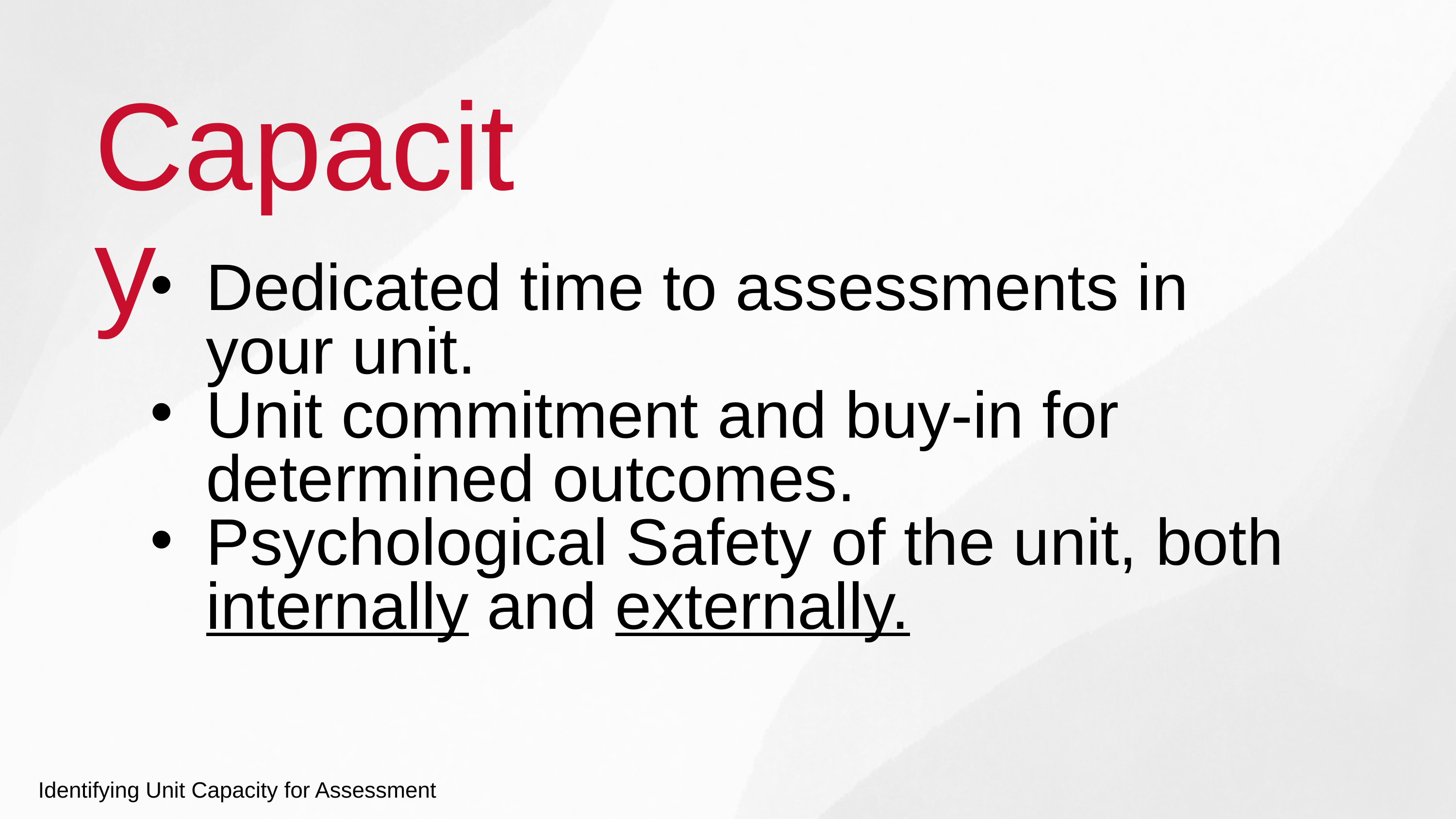

Capacity
Dedicated time to assessments in your unit.
Unit commitment and buy-in for determined outcomes.
Psychological Safety of the unit, both internally and externally.
Identifying Unit Capacity for Assessment